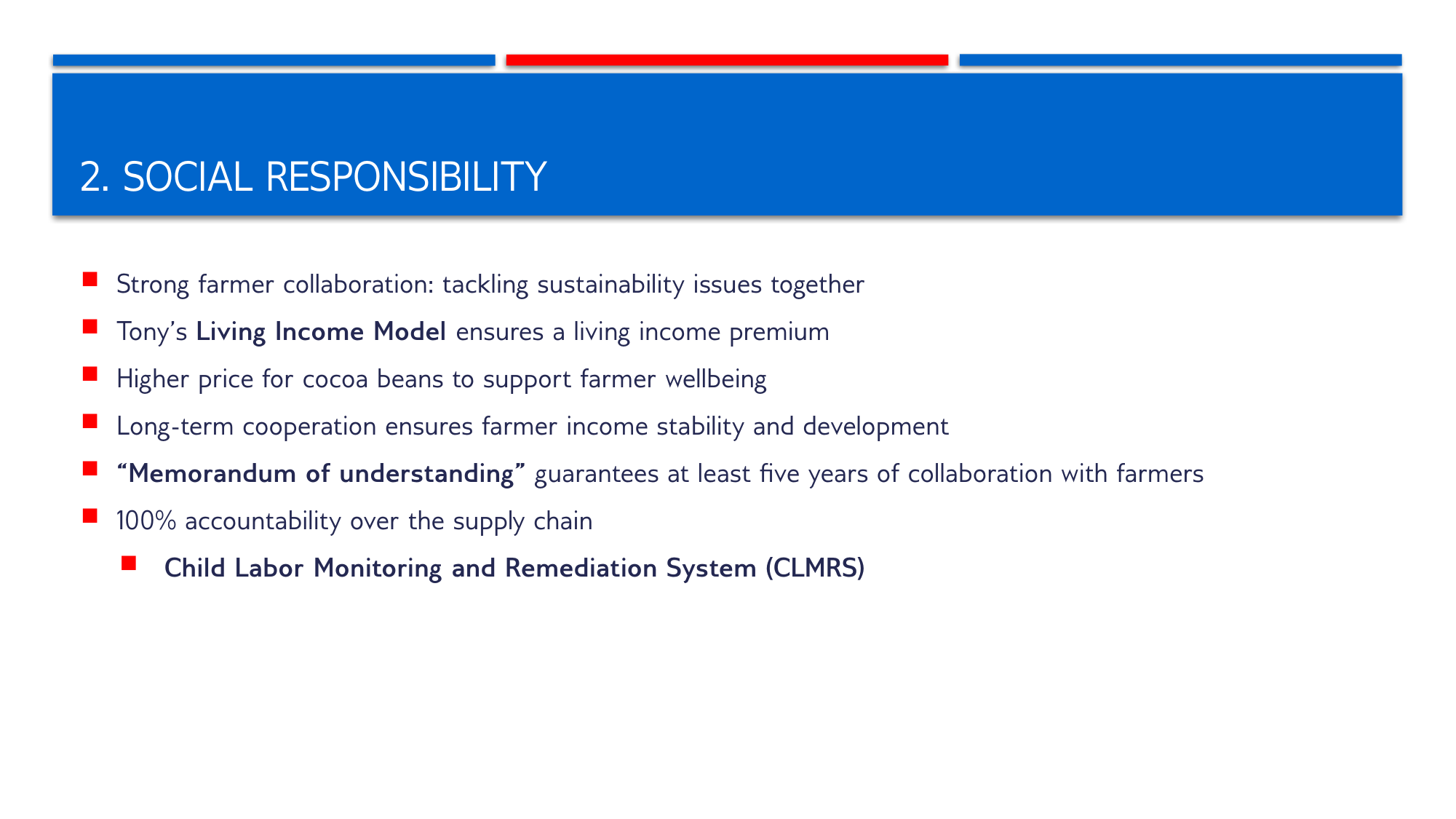

# 2. Social Responsibility
Strong farmer collaboration: tackling sustainability issues together
Tony’s Living Income Model ensures a living income premium
Higher price for cocoa beans to support farmer wellbeing
Long-term cooperation ensures farmer income stability and development
“Memorandum of understanding” guarantees at least five years of collaboration with farmers
100% accountability over the supply chain
 Child Labor Monitoring and Remediation System (CLMRS)